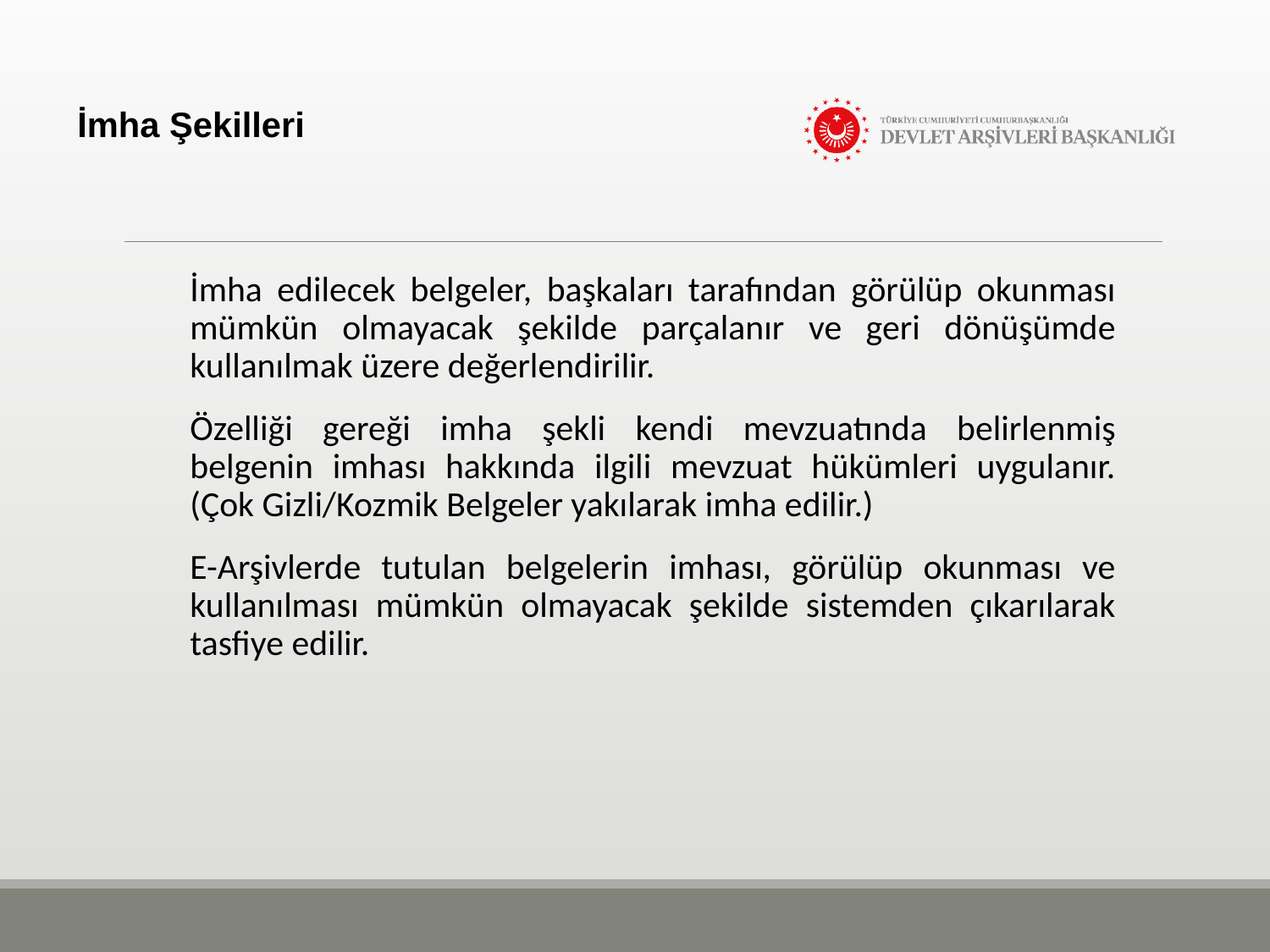

İmha Şekilleri
İmha edilecek belgeler, başkaları tarafından görülüp okunması mümkün olmayacak şekilde parçalanır ve geri dönüşümde kullanılmak üzere değerlendirilir.
Özelliği gereği imha şekli kendi mevzuatında belirlenmiş belgenin imhası hakkında ilgili mevzuat hükümleri uygulanır. (Çok Gizli/Kozmik Belgeler yakılarak imha edilir.)
E-Arşivlerde tutulan belgelerin imhası, görülüp okunması ve kullanılması mümkün olmayacak şekilde sistemden çıkarılarak tasfiye edilir.